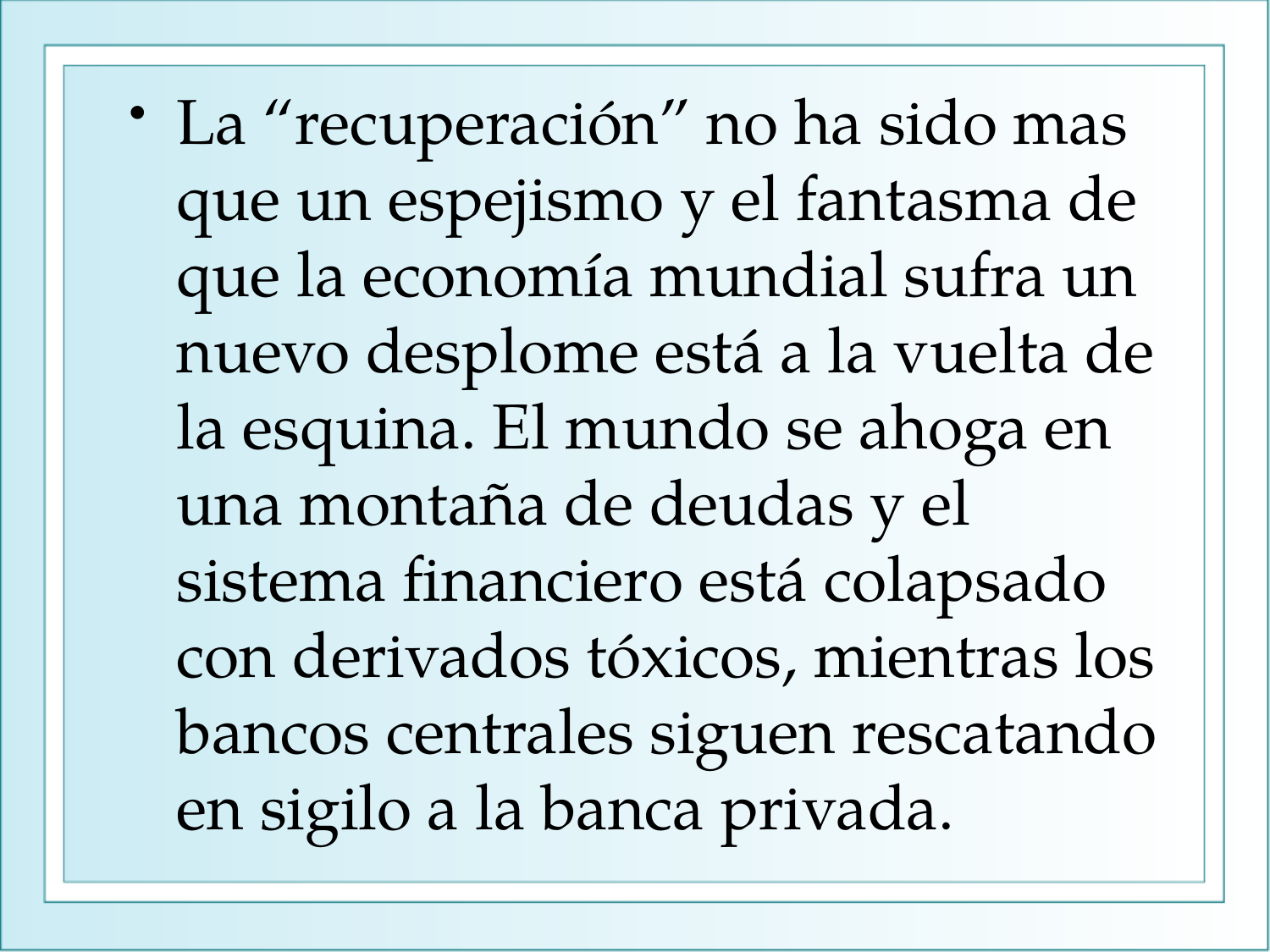

La “recuperación” no ha sido mas que un espejismo y el fantasma de que la economía mundial sufra un nuevo desplome está a la vuelta de la esquina. El mundo se ahoga en una montaña de deudas y el sistema financiero está colapsado con derivados tóxicos, mientras los bancos centrales siguen rescatando en sigilo a la banca privada.